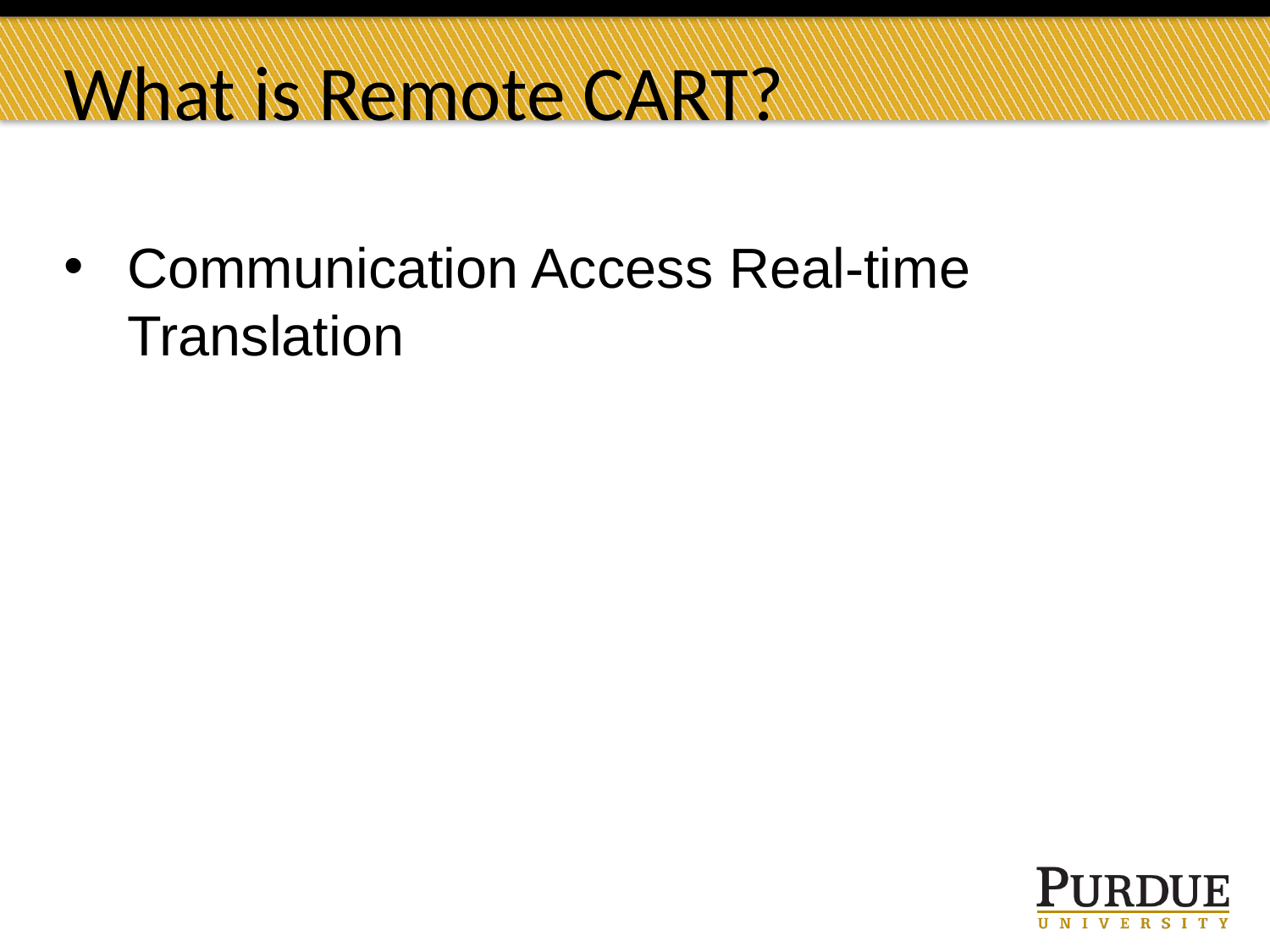

# What is Remote CART?
Communication Access Real-time Translation